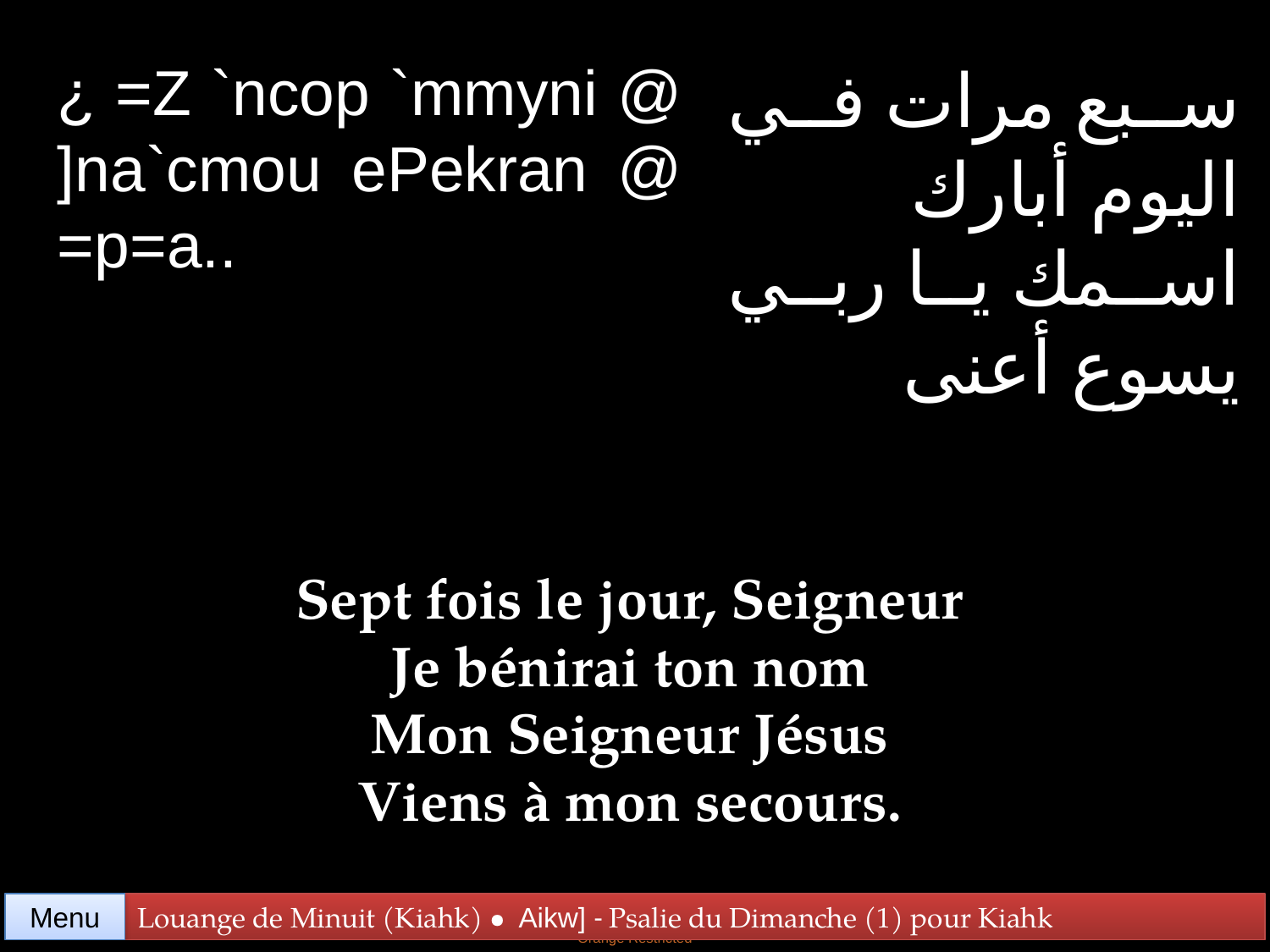

¿ =Z `ncop `mmyni @ ]na`cmou ePekran @ =p=a..
سبع مرات في اليوم أبارك اسمك يا ربي يسوع أعنى
Sept fois le jour, Seigneur
Je bénirai ton nom
Mon Seigneur Jésus
Viens à mon secours.
Menu
Louange de Minuit (Kiahk) •  Aikw] - Psalie du Dimanche (1) pour Kiahk